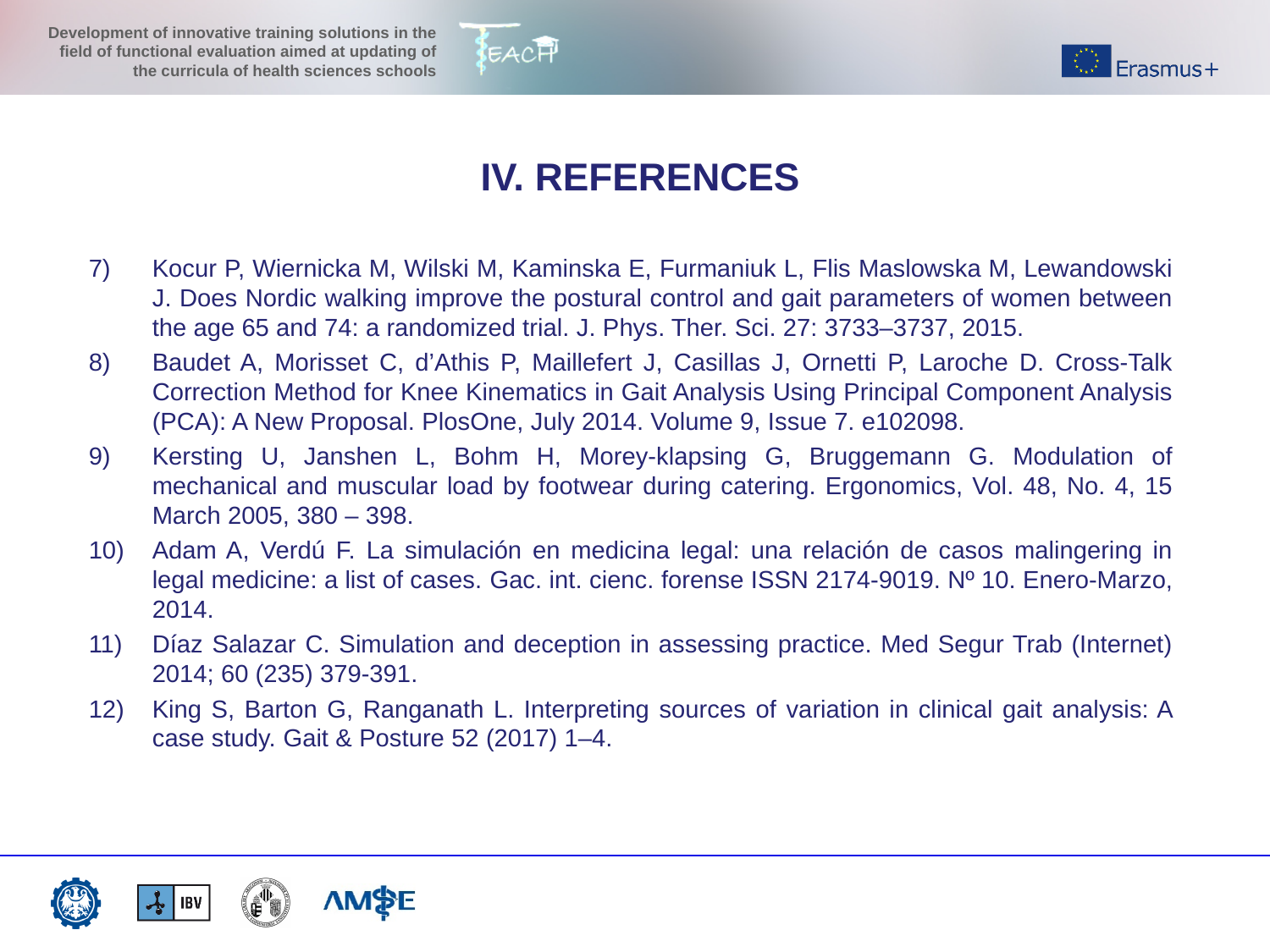

IV. REFERENCES
Kocur P, Wiernicka M, Wilski M, Kaminska E, Furmaniuk L, Flis Maslowska M, Lewandowski J. Does Nordic walking improve the postural control and gait parameters of women between the age 65 and 74: a randomized trial. J. Phys. Ther. Sci. 27: 3733–3737, 2015.
Baudet A, Morisset C, d’Athis P, Maillefert J, Casillas J, Ornetti P, Laroche D. Cross-Talk Correction Method for Knee Kinematics in Gait Analysis Using Principal Component Analysis (PCA): A New Proposal. PlosOne, July 2014. Volume 9, Issue 7. e102098.
Kersting U, Janshen L, Bohm H, Morey-klapsing G, Bruggemann G. Modulation of mechanical and muscular load by footwear during catering. Ergonomics, Vol. 48, No. 4, 15 March 2005, 380 – 398.
Adam A, Verdú F. La simulación en medicina legal: una relación de casos malingering in legal medicine: a list of cases. Gac. int. cienc. forense ISSN 2174-9019. Nº 10. Enero-Marzo, 2014.
Díaz Salazar C. Simulation and deception in assessing practice. Med Segur Trab (Internet) 2014; 60 (235) 379-391.
King S, Barton G, Ranganath L. Interpreting sources of variation in clinical gait analysis: A case study. Gait & Posture 52 (2017) 1–4.